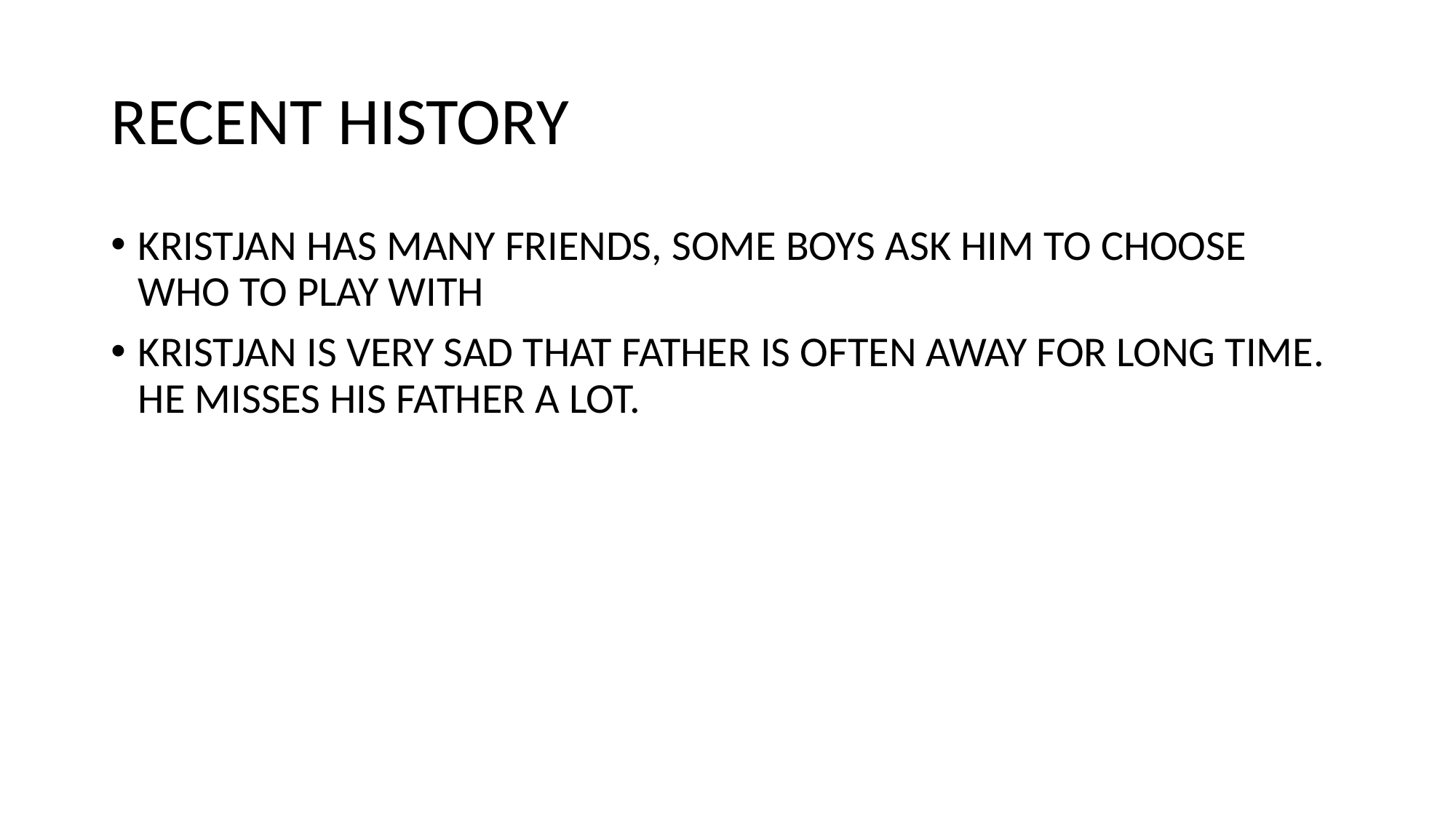

# RECENT HISTORY
KRISTJAN HAS MANY FRIENDS, SOME BOYS ASK HIM TO CHOOSE WHO TO PLAY WITH
KRISTJAN IS VERY SAD THAT FATHER IS OFTEN AWAY FOR LONG TIME. HE MISSES HIS FATHER A LOT.